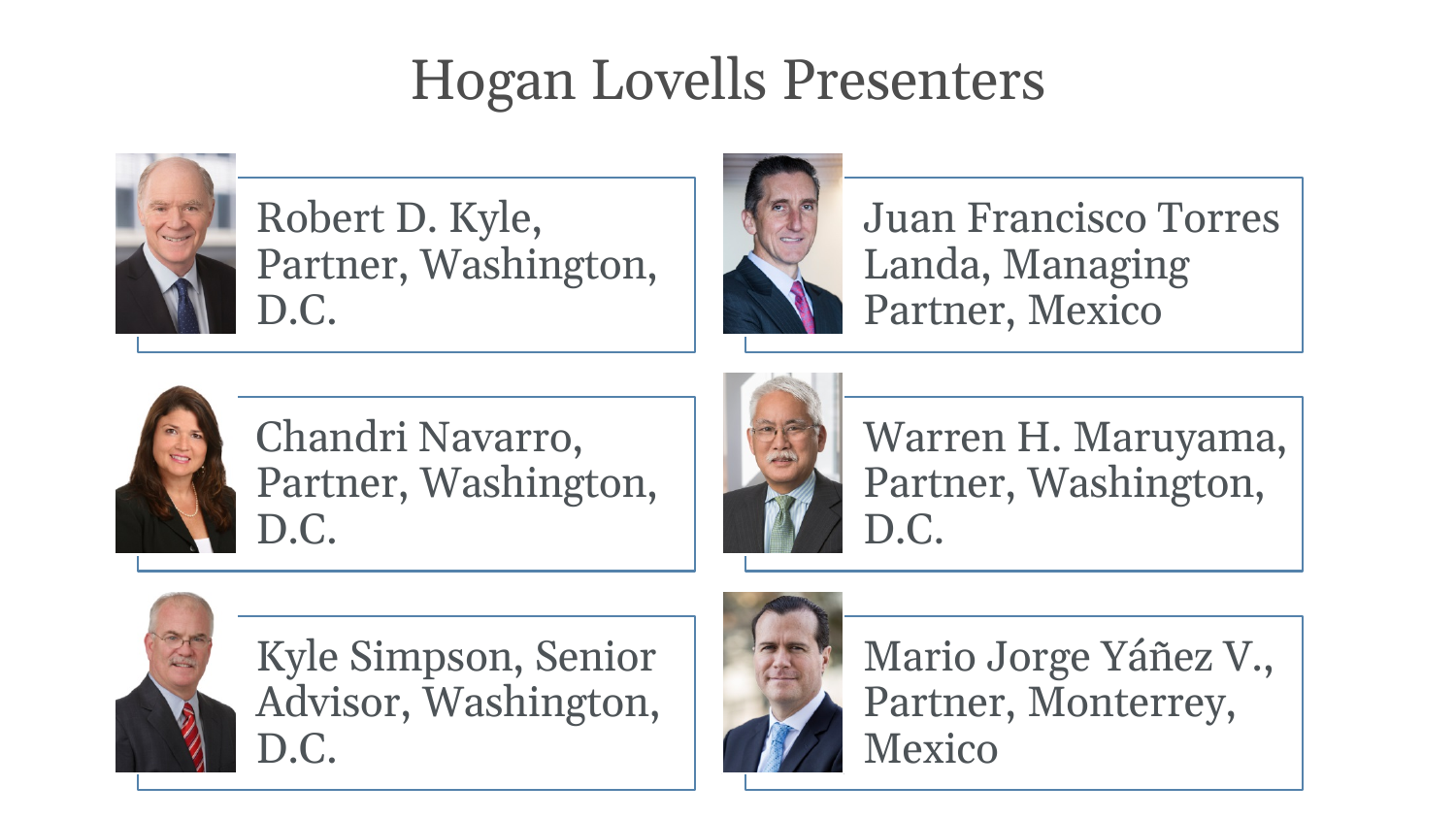

# Hogan Lovells Presenters
Robert D. Kyle, Partner, Washington, D.C.
Juan Francisco Torres Landa, Managing Partner, Mexico
Chandri Navarro, Partner, Washington, D.C.
Warren H. Maruyama, Partner, Washington, D.C.
Kyle Simpson, Senior Advisor, Washington, D.C.
Mario Jorge Yáñez V., Partner, Monterrey, Mexico